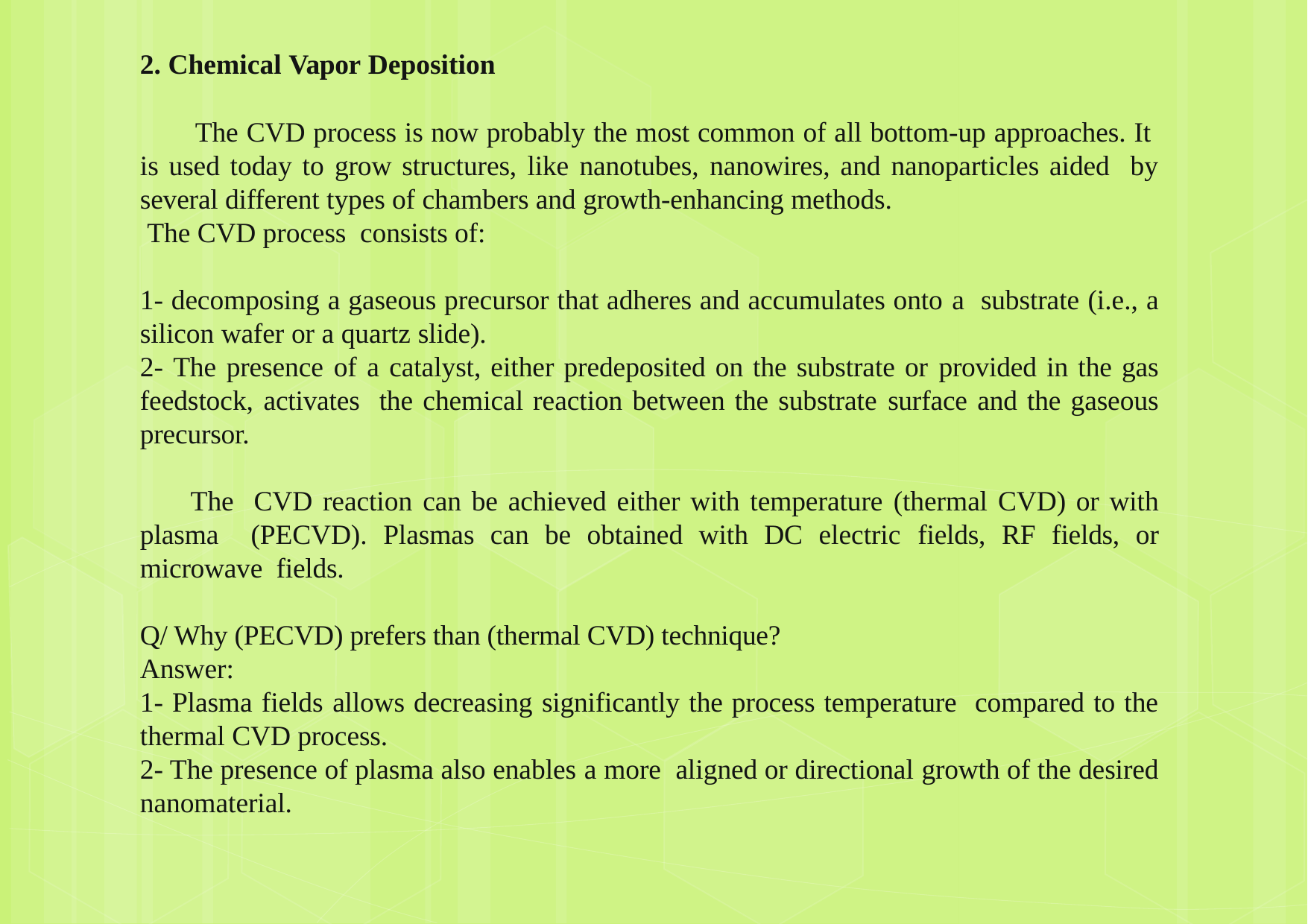

2. Chemical Vapor Deposition

       The CVD process is now probably the most common of all bottom-up approaches. It  is used today to grow structures, like nanotubes, nanowires, and nanoparticles aided  by several different types of chambers and growth-enhancing methods.
 The CVD process  consists of:

1- decomposing a gaseous precursor that adheres and accumulates onto a  substrate (i.e., a silicon wafer or a quartz slide).
2- The presence of a catalyst, either predeposited on the substrate or provided in the gas feedstock, activates  the chemical reaction between the substrate surface and the gaseous precursor.

     The  CVD reaction can be achieved either with temperature (thermal CVD) or with plasma  (PECVD). Plasmas can be obtained with DC electric fields, RF fields, or microwave  fields.

Q/ Why (PECVD) prefers than (thermal CVD) technique?
Answer:
1- Plasma fields allows decreasing significantly the process temperature  compared to the thermal CVD process.
2- The presence of plasma also enables a more  aligned or directional growth of the desired nanomaterial.